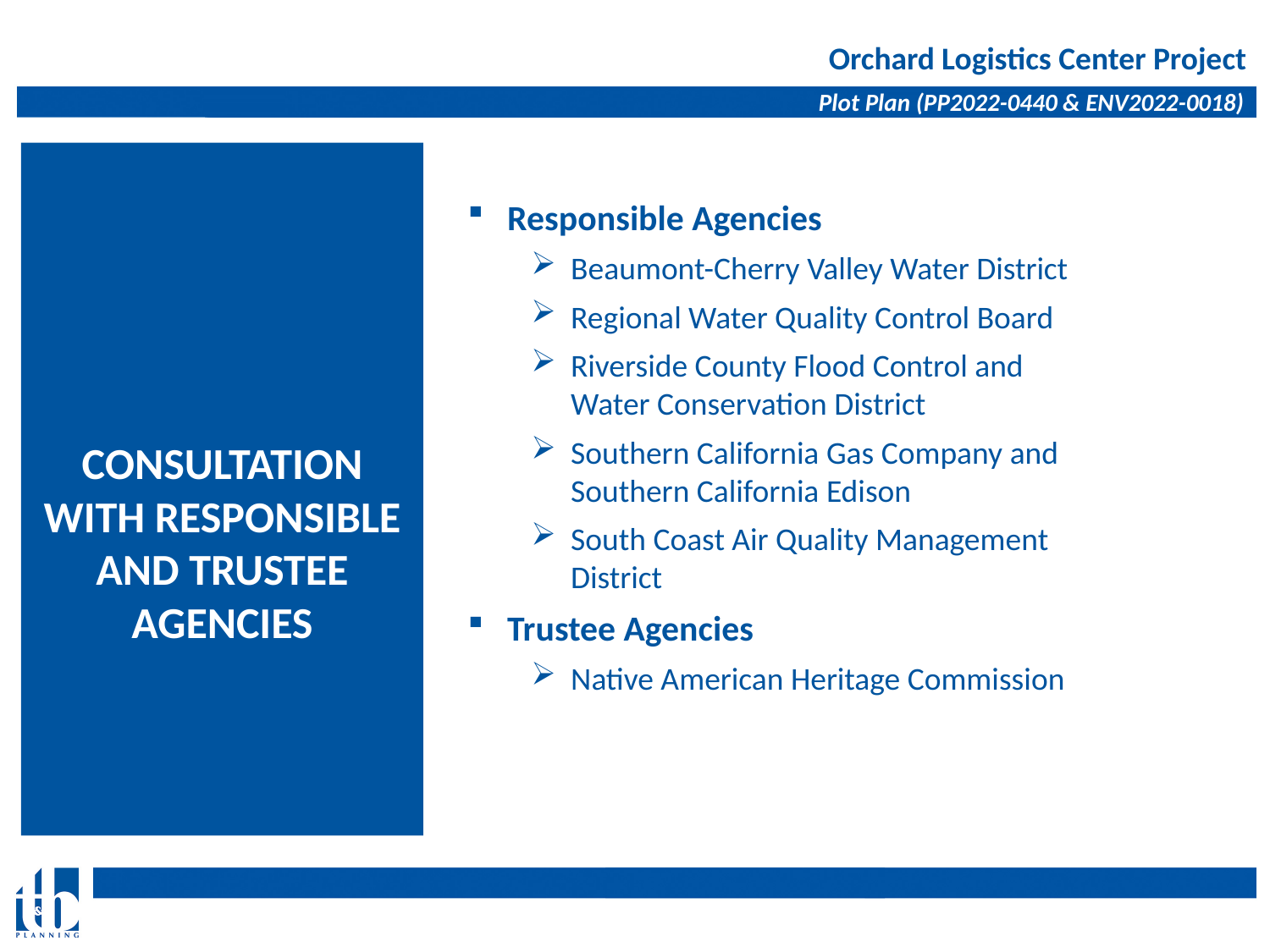

Responsible Agencies
Beaumont-Cherry Valley Water District
Regional Water Quality Control Board
Riverside County Flood Control and Water Conservation District
Southern California Gas Company and Southern California Edison
South Coast Air Quality Management District
Trustee Agencies
Native American Heritage Commission
Consultation with Responsible and Trustee Agencies